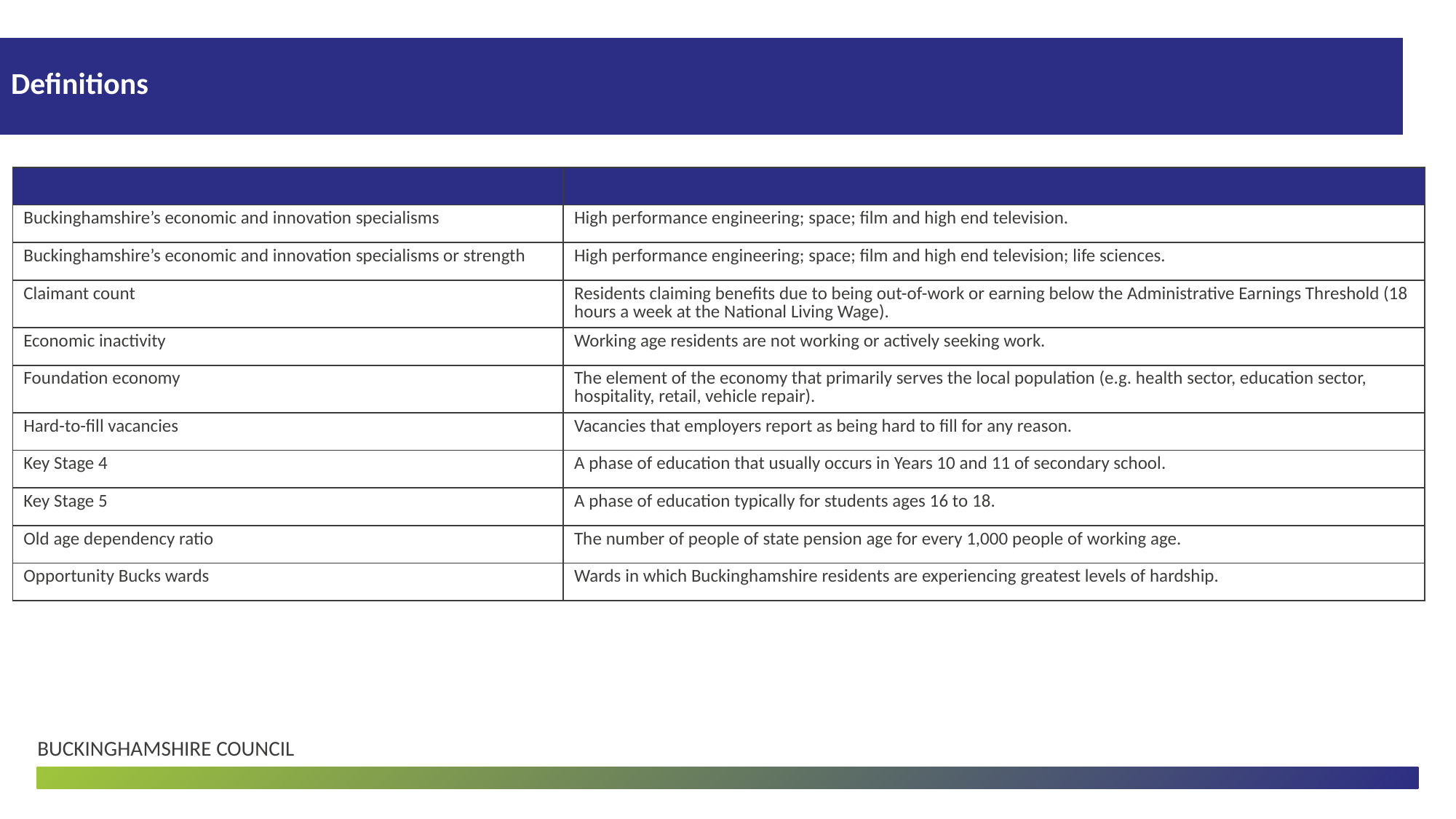

Definitions
|  |  |
| --- | --- |
| Buckinghamshire’s economic and innovation specialisms | High performance engineering; space; film and high end television. |
| Buckinghamshire’s economic and innovation specialisms or strength | High performance engineering; space; film and high end television; life sciences. |
| Claimant count | Residents claiming benefits due to being out-of-work or earning below the Administrative Earnings Threshold (18 hours a week at the National Living Wage). |
| Economic inactivity | Working age residents are not working or actively seeking work. |
| Foundation economy | The element of the economy that primarily serves the local population (e.g. health sector, education sector, hospitality, retail, vehicle repair). |
| Hard-to-fill vacancies | Vacancies that employers report as being hard to fill for any reason. |
| Key Stage 4 | A phase of education that usually occurs in Years 10 and 11 of secondary school. |
| Key Stage 5 | A phase of education typically for students ages 16 to 18. |
| Old age dependency ratio | The number of people of state pension age for every 1,000 people of working age. |
| Opportunity Bucks wards | Wards in which Buckinghamshire residents are experiencing greatest levels of hardship. |